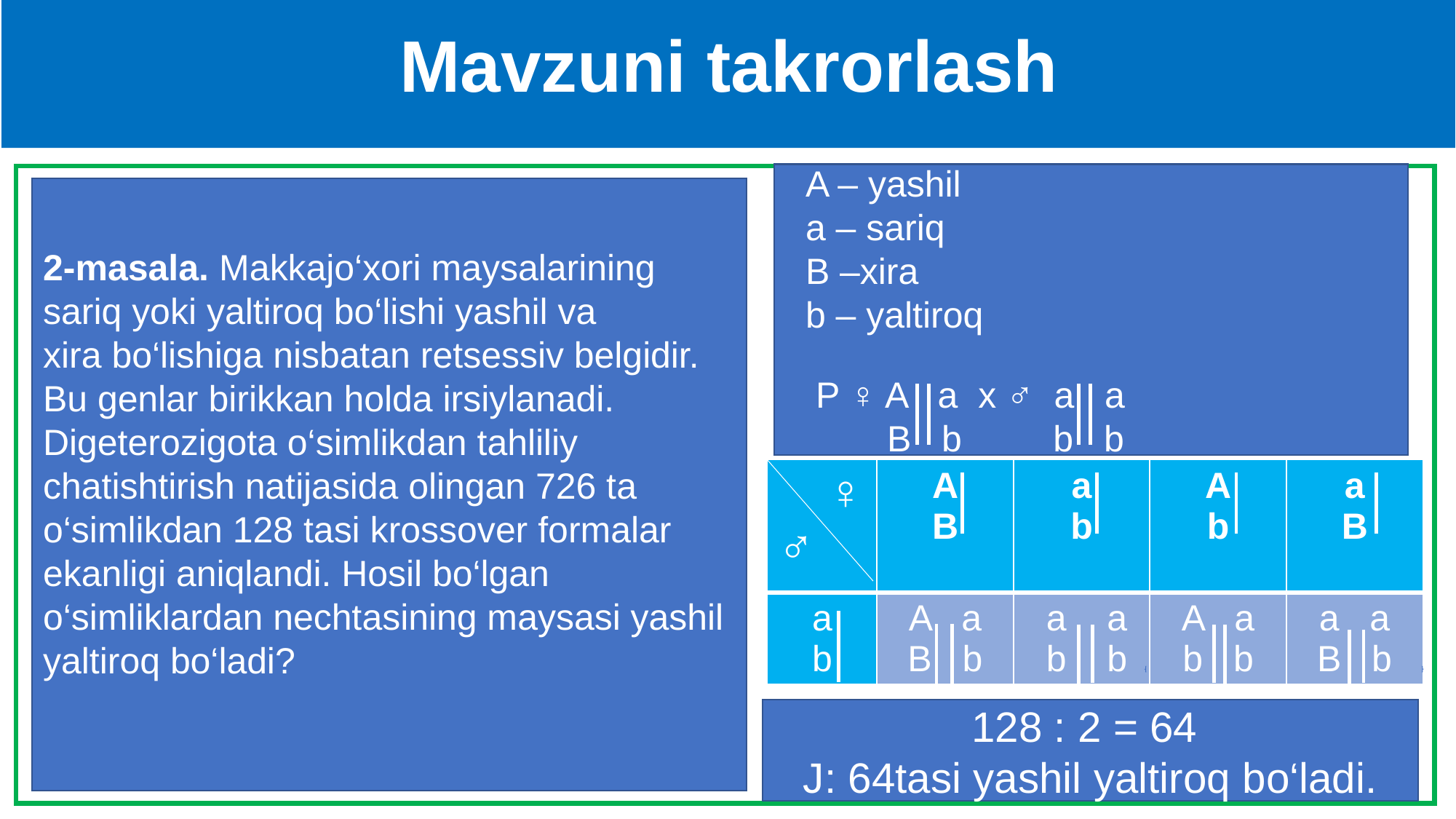

# Mavzuni takrorlash
  A – yashil
  a – sariq
  B –xira
  b – yaltiroq

   P ♀ A   a  x ♂  a   a
          B   b         b   b

2-masala. Makkajo‘xori maysalarining sariq yoki yaltiroq bo‘lishi yashil va
xira bo‘lishiga nisbatan retsessiv belgidir. Bu genlar birikkan holda irsiylanadi.
Digeterozigota o‘simlikdan tahliliy chatishtirish natijasida olingan 726 ta o‘simlikdan 128 tasi krossover formalar ekanligi aniqlandi. Hosil bo‘lgan o‘simliklardan nechtasining maysasi yashil yaltiroq bo‘ladi?
| ♀ ♂ | A B | a b | A b | a B |
| --- | --- | --- | --- | --- |
| a b | A a B b | a a b b | A a b b | a a B b |

128 : 2 = 64
J: 64tasi yashil yaltiroq bo‘ladi.